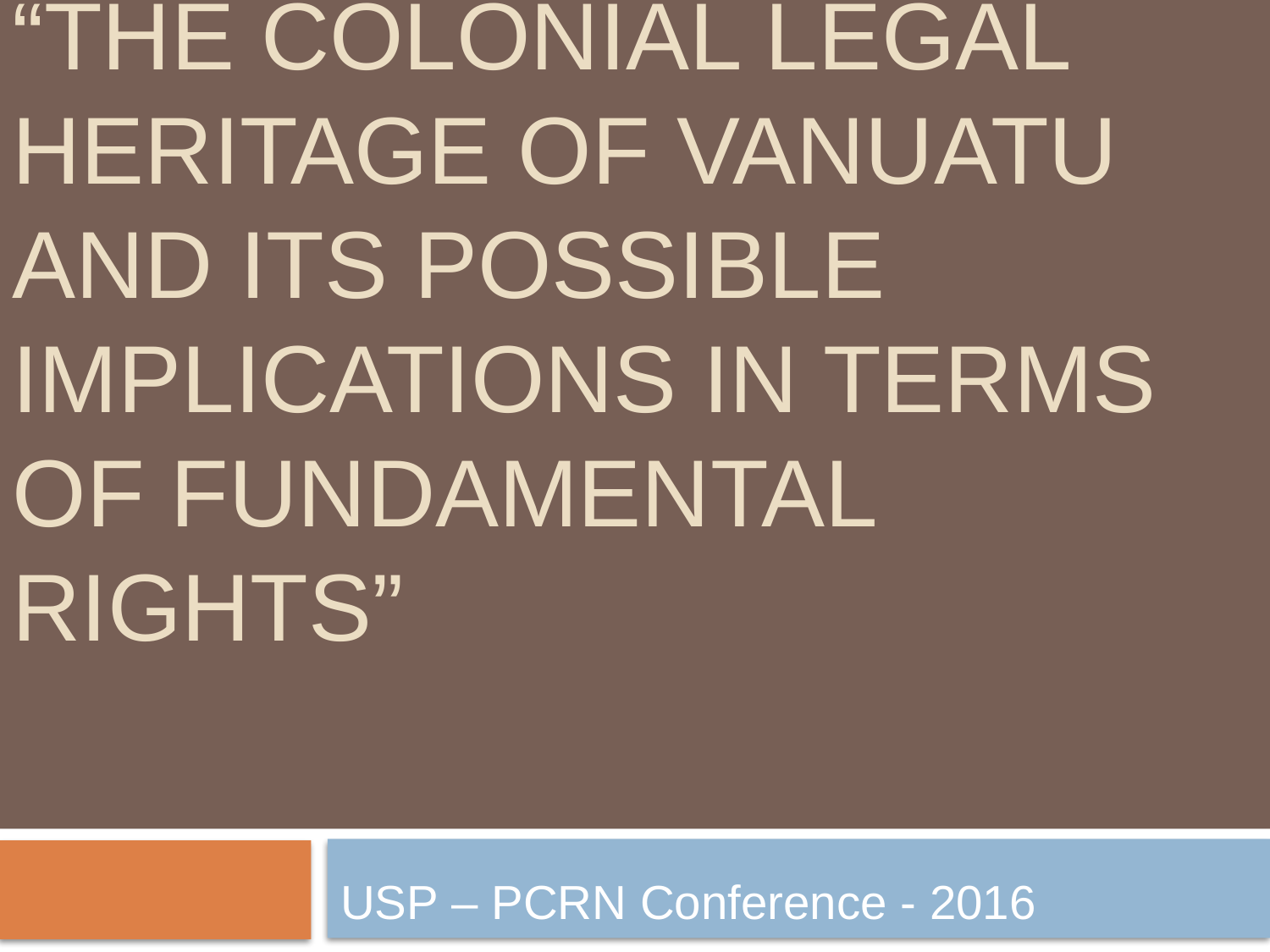

# “The Colonial legal heritage of Vanuatu and its possible implications in terms of fundamental rights”

USP – PCRN Conference - 2016